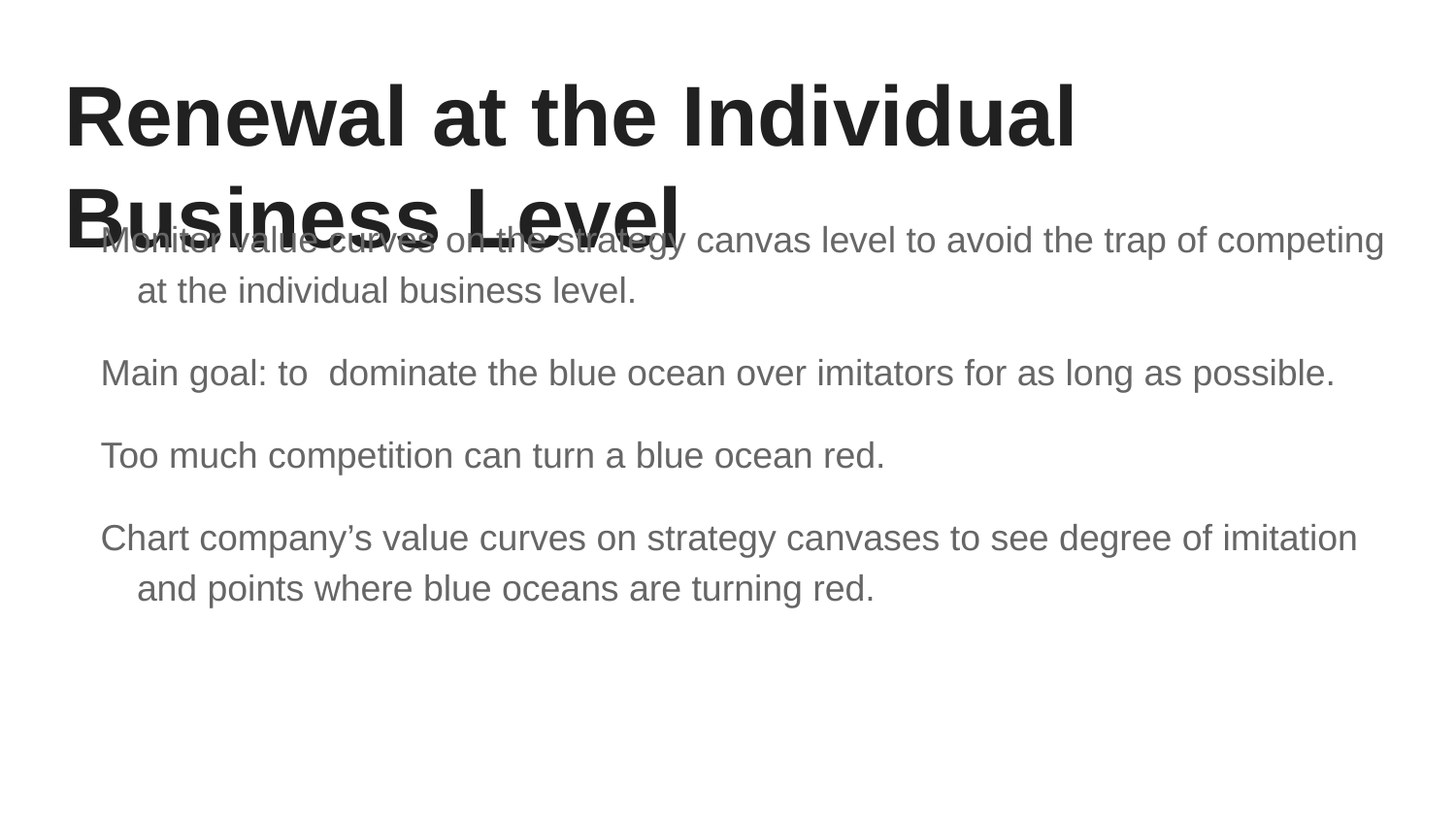

# Renewal at the Individual Business Level
Monitor value curves on the strategy canvas level to avoid the trap of competing at the individual business level.
Main goal: to  dominate the blue ocean over imitators for as long as possible.
Too much competition can turn a blue ocean red.
Chart company’s value curves on strategy canvases to see degree of imitation and points where blue oceans are turning red.